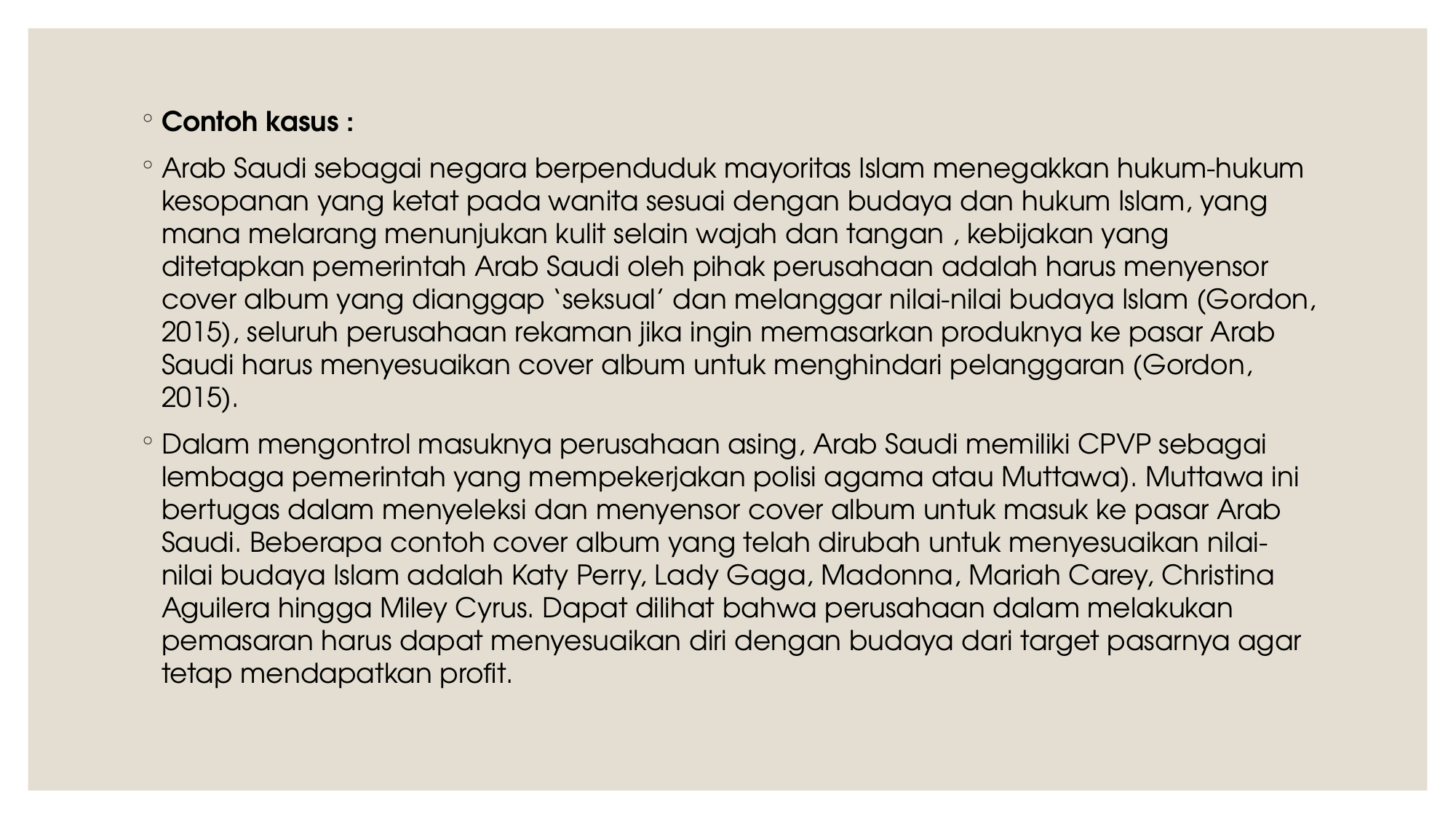

Contoh kasus :
Arab Saudi sebagai negara berpenduduk mayoritas Islam menegakkan hukum-hukum kesopanan yang ketat pada wanita sesuai dengan budaya dan hukum Islam, yang mana melarang menunjukan kulit selain wajah dan tangan , kebijakan yang ditetapkan pemerintah Arab Saudi oleh pihak perusahaan adalah harus menyensor cover album yang dianggap ‘seksual’ dan melanggar nilai-nilai budaya Islam (Gordon, 2015), seluruh perusahaan rekaman jika ingin memasarkan produknya ke pasar Arab Saudi harus menyesuaikan cover album untuk menghindari pelanggaran (Gordon, 2015).
Dalam mengontrol masuknya perusahaan asing, Arab Saudi memiliki CPVP sebagai lembaga pemerintah yang mempekerjakan polisi agama atau Muttawa). Muttawa ini bertugas dalam menyeleksi dan menyensor cover album untuk masuk ke pasar Arab Saudi. Beberapa contoh cover album yang telah dirubah untuk menyesuaikan nilai-nilai budaya Islam adalah Katy Perry, Lady Gaga, Madonna, Mariah Carey, Christina Aguilera hingga Miley Cyrus. Dapat dilihat bahwa perusahaan dalam melakukan pemasaran harus dapat menyesuaikan diri dengan budaya dari target pasarnya agar tetap mendapatkan profit.